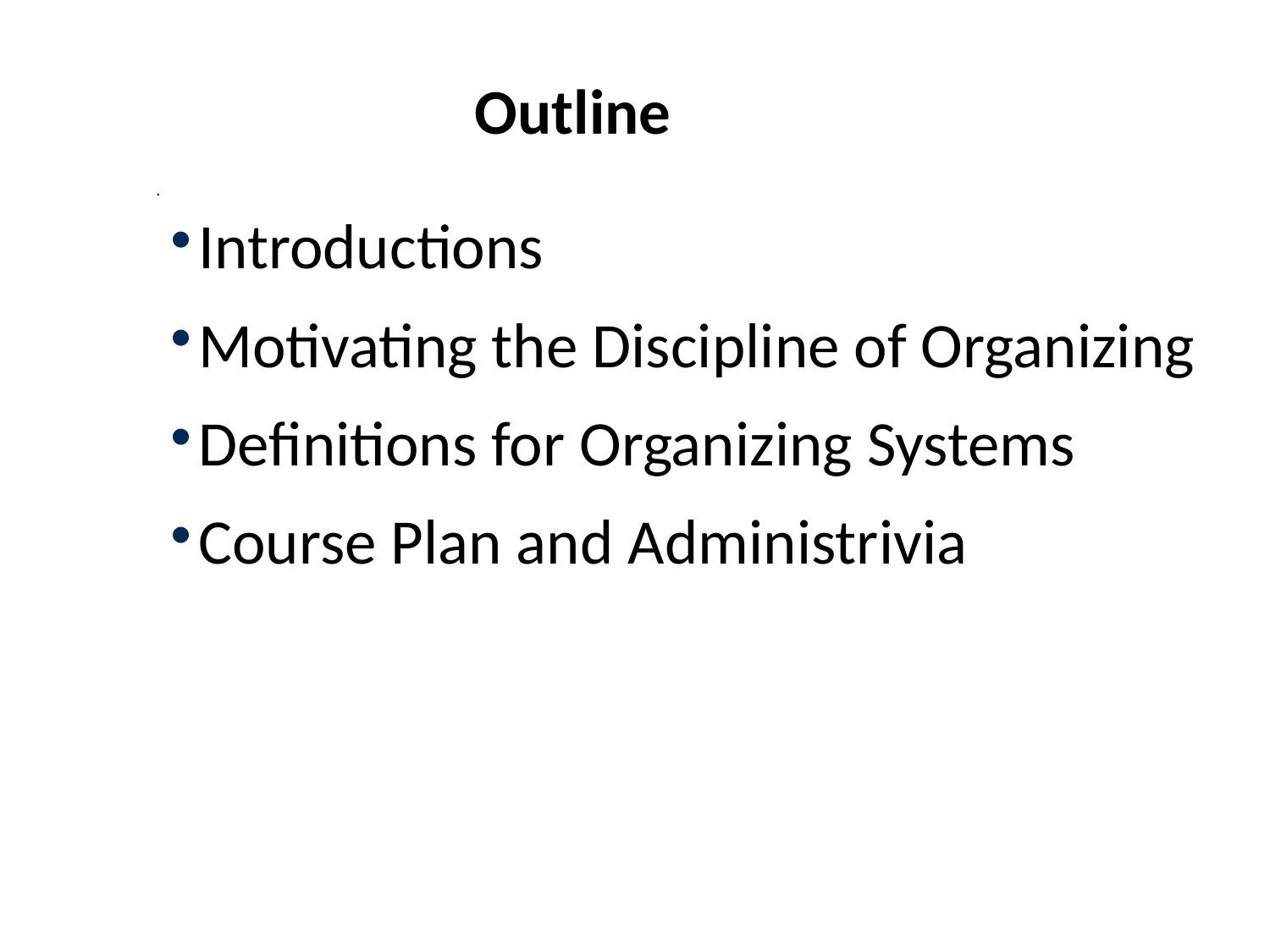

Outline

Introductions
Motivating the Discipline of Organizing
Definitions for Organizing Systems
Course Plan and Administrivia